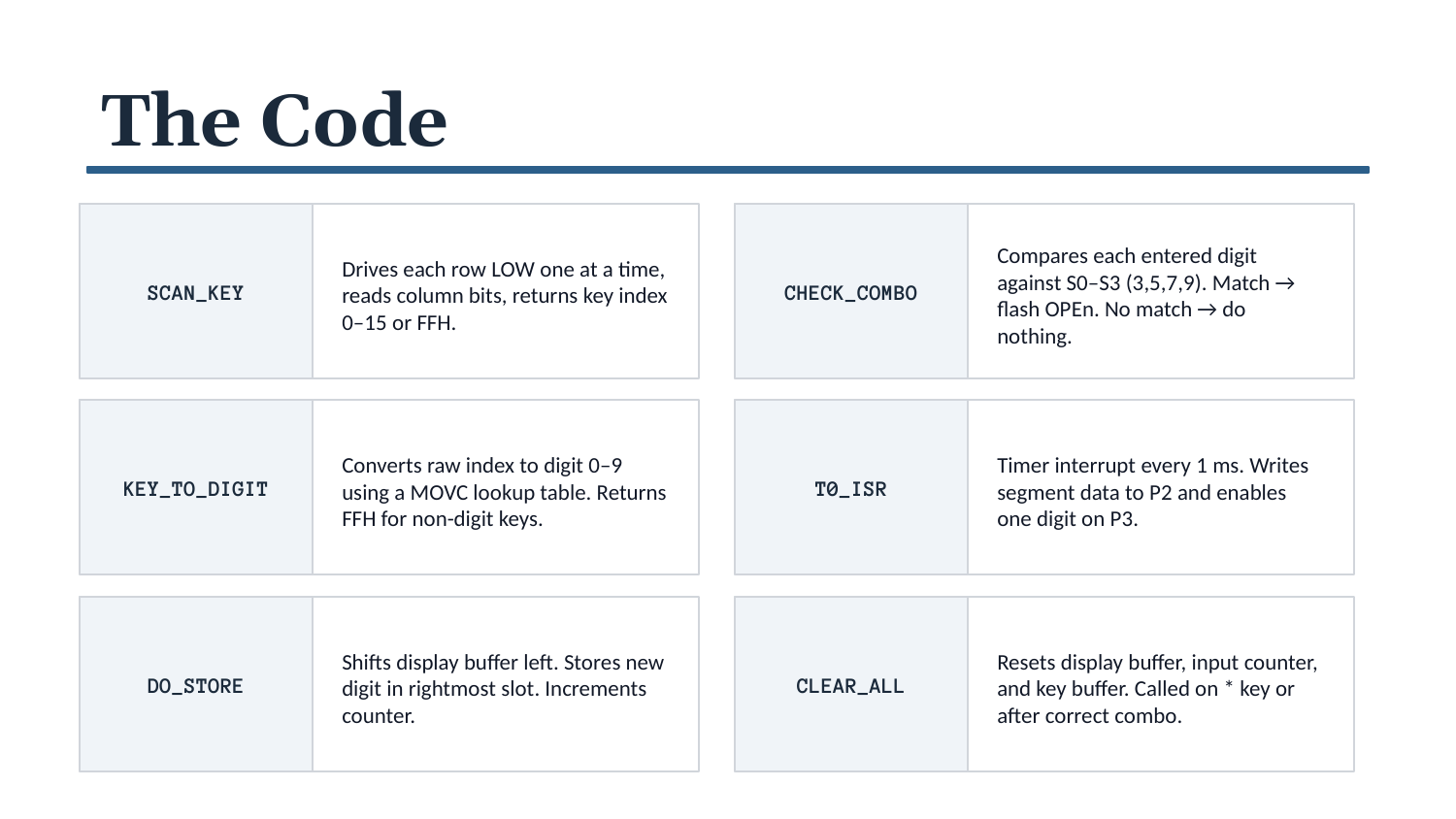

The Code

SCAN_KEY

CHECK_COMBO
Drives each row LOW one at a time, reads column bits, returns key index 0–15 or FFH.
Compares each entered digit against S0–S3 (3,5,7,9). Match → flash OPEn. No match → do nothing.

KEY_TO_DIGIT

T0_ISR
Converts raw index to digit 0–9 using a MOVC lookup table. Returns FFH for non-digit keys.
Timer interrupt every 1 ms. Writes segment data to P2 and enables one digit on P3.

DO_STORE

CLEAR_ALL
Shifts display buffer left. Stores new digit in rightmost slot. Increments counter.
Resets display buffer, input counter, and key buffer. Called on * key or after correct combo.